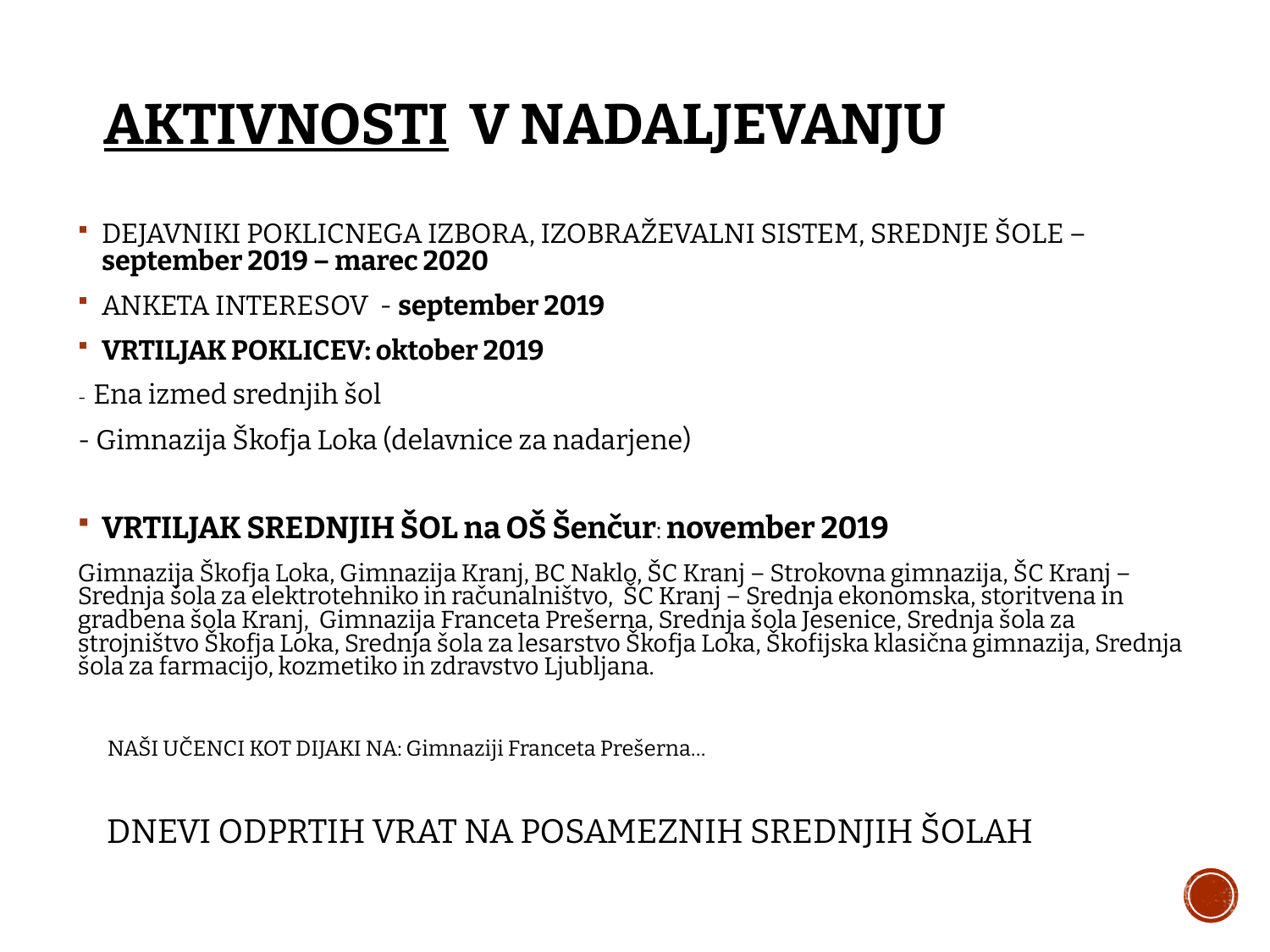

# AKTIVNOSTI  v nadaljevanju
DEJAVNIKI POKLICNEGA IZBORA, IZOBRAŽEVALNI SISTEM, SREDNJE ŠOLE –  september 2019 – marec 2020
ANKETA INTERESOV  - september 2019
VRTILJAK POKLICEV: oktober 2019
-  Ena izmed srednjih šol
- Gimnazija Škofja Loka (delavnice za nadarjene)

VRTILJAK SREDNJIH ŠOL na OŠ Šenčur: november 2019
Gimnazija Škofja Loka, Gimnazija Kranj, BC Naklo, ŠC Kranj – Strokovna gimnazija, ŠC Kranj – Srednja šola za elektrotehniko in računalništvo,  ŠC Kranj – Srednja ekonomska, storitvena in gradbena šola Kranj,  Gimnazija Franceta Prešerna, Srednja šola Jesenice, Srednja šola za strojništvo Škofja Loka, Srednja šola za lesarstvo Škofja Loka, Škofijska klasična gimnazija, Srednja šola za farmacijo, kozmetiko in zdravstvo Ljubljana.

       NAŠI UČENCI KOT DIJAKI NA: Gimnaziji Franceta Prešerna…

        DNEVI ODPRTIH VRAT NA POSAMEZNIH SREDNJIH ŠOLAH